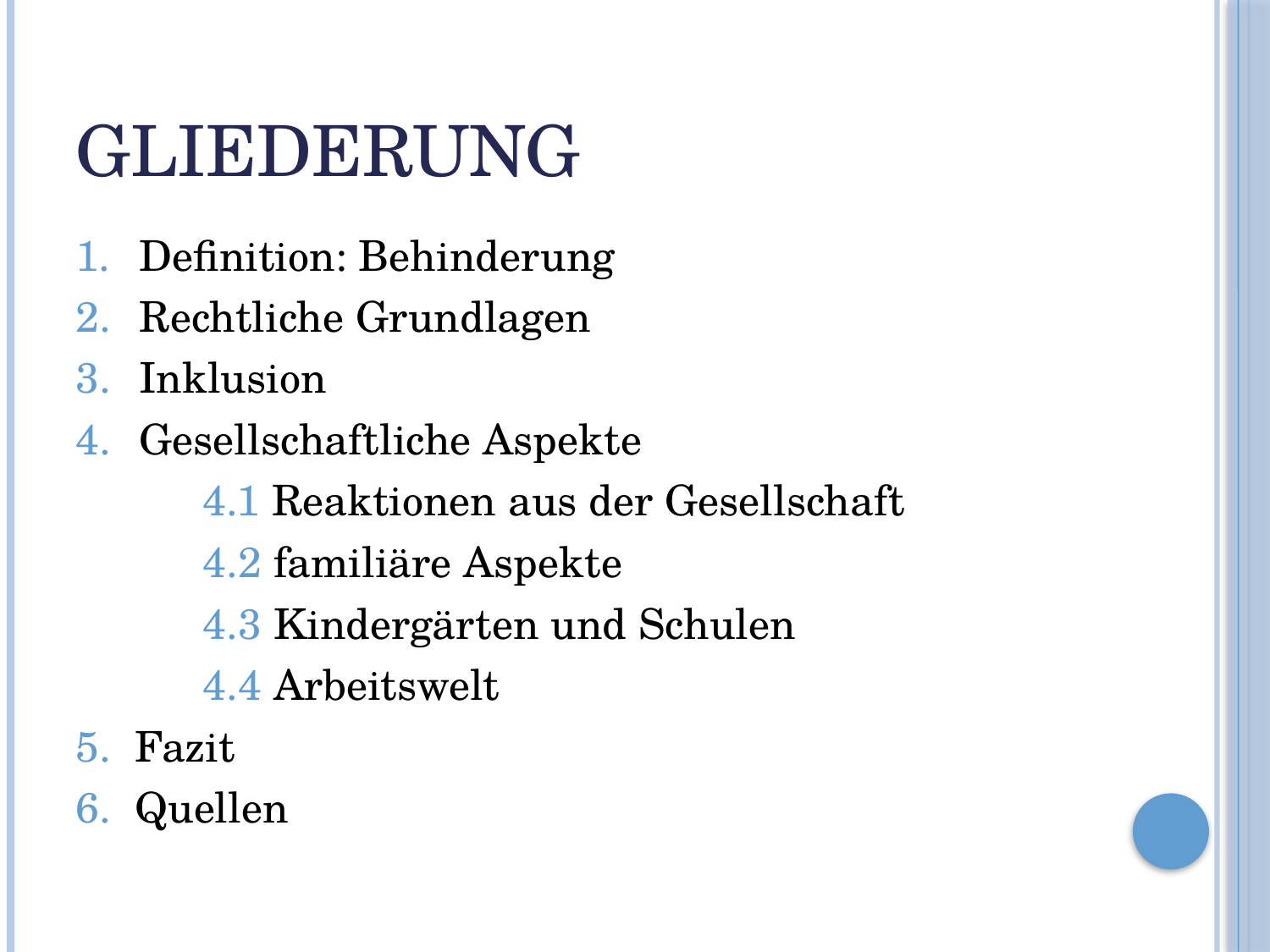

# Gliederung
Definition: Behinderung
Rechtliche Grundlagen
Inklusion
Gesellschaftliche Aspekte
	4.1 Reaktionen aus der Gesellschaft
	4.2 familiäre Aspekte
	4.3 Kindergärten und Schulen
	4.4 Arbeitswelt
5.  Fazit
6.  Quellen